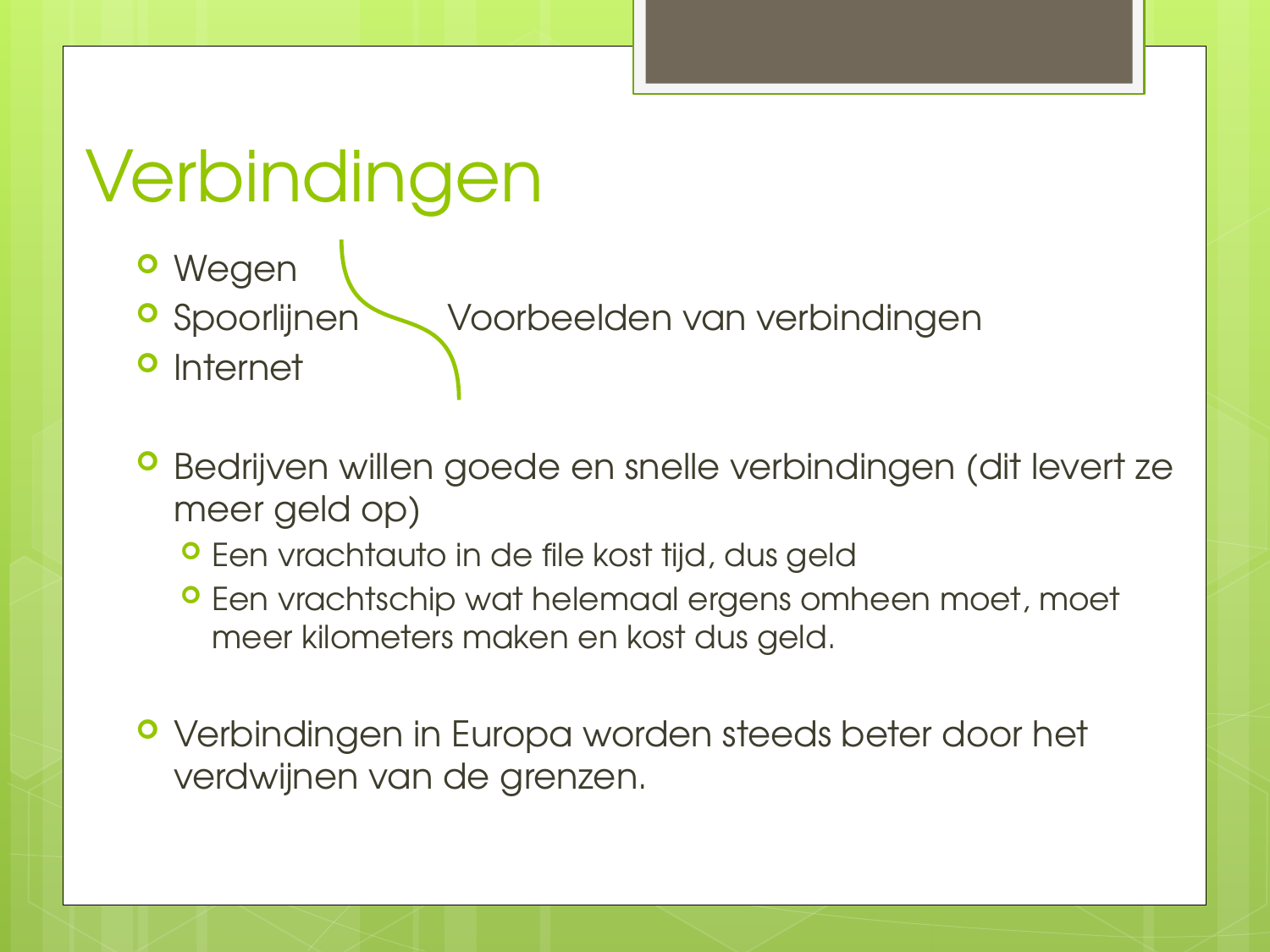

# Verbindingen
Wegen
Spoorlijnen         Voorbeelden van verbindingen
Internet

Bedrijven willen goede en snelle verbindingen (dit levert ze meer geld op)
Een vrachtauto in de file kost tijd, dus geld
Een vrachtschip wat helemaal ergens omheen moet, moet meer kilometers maken en kost dus geld.

Verbindingen in Europa worden steeds beter door het verdwijnen van de grenzen.